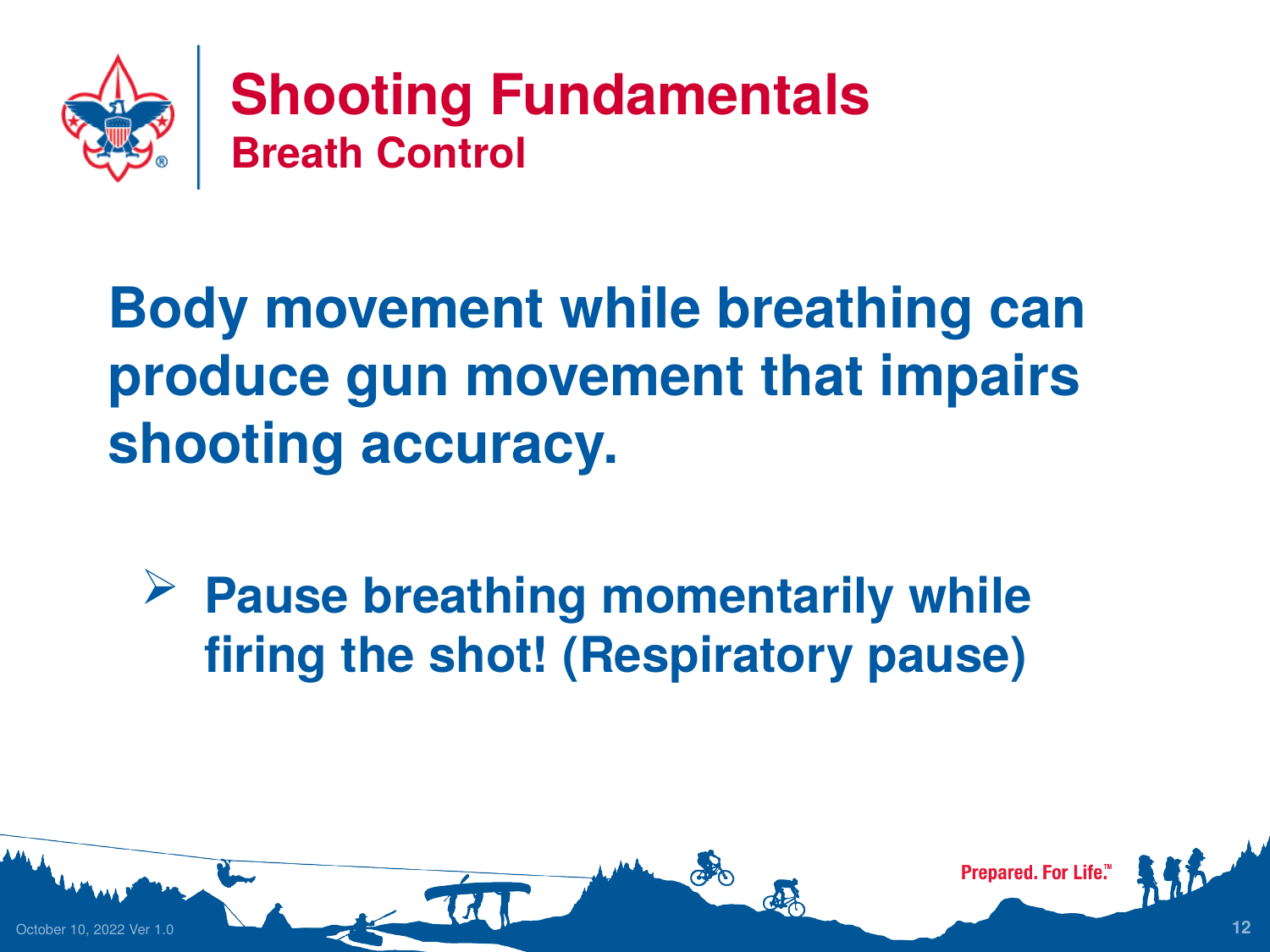

# Shooting Fundamentals Breath Control
Body movement while breathing can produce gun movement that impairs shooting accuracy.

Pause breathing momentarily while firing the shot! (Respiratory pause)
October 10, 2022 Ver 1.0
12